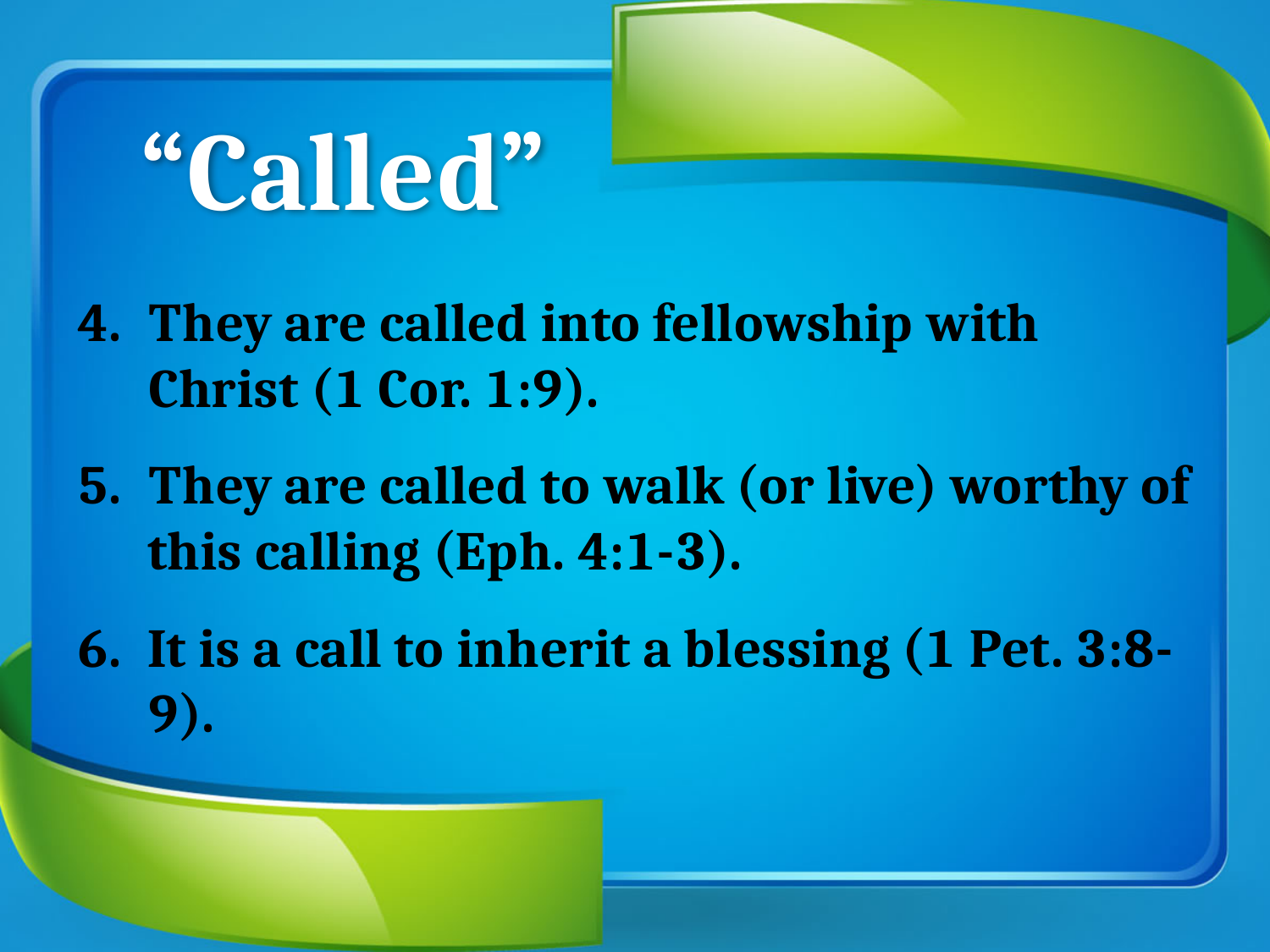

# “Called”
They are called into fellowship with Christ (1 Cor. 1:9).
They are called to walk (or live) worthy of this calling (Eph. 4:1-3).
It is a call to inherit a blessing (1 Pet. 3:8-9).